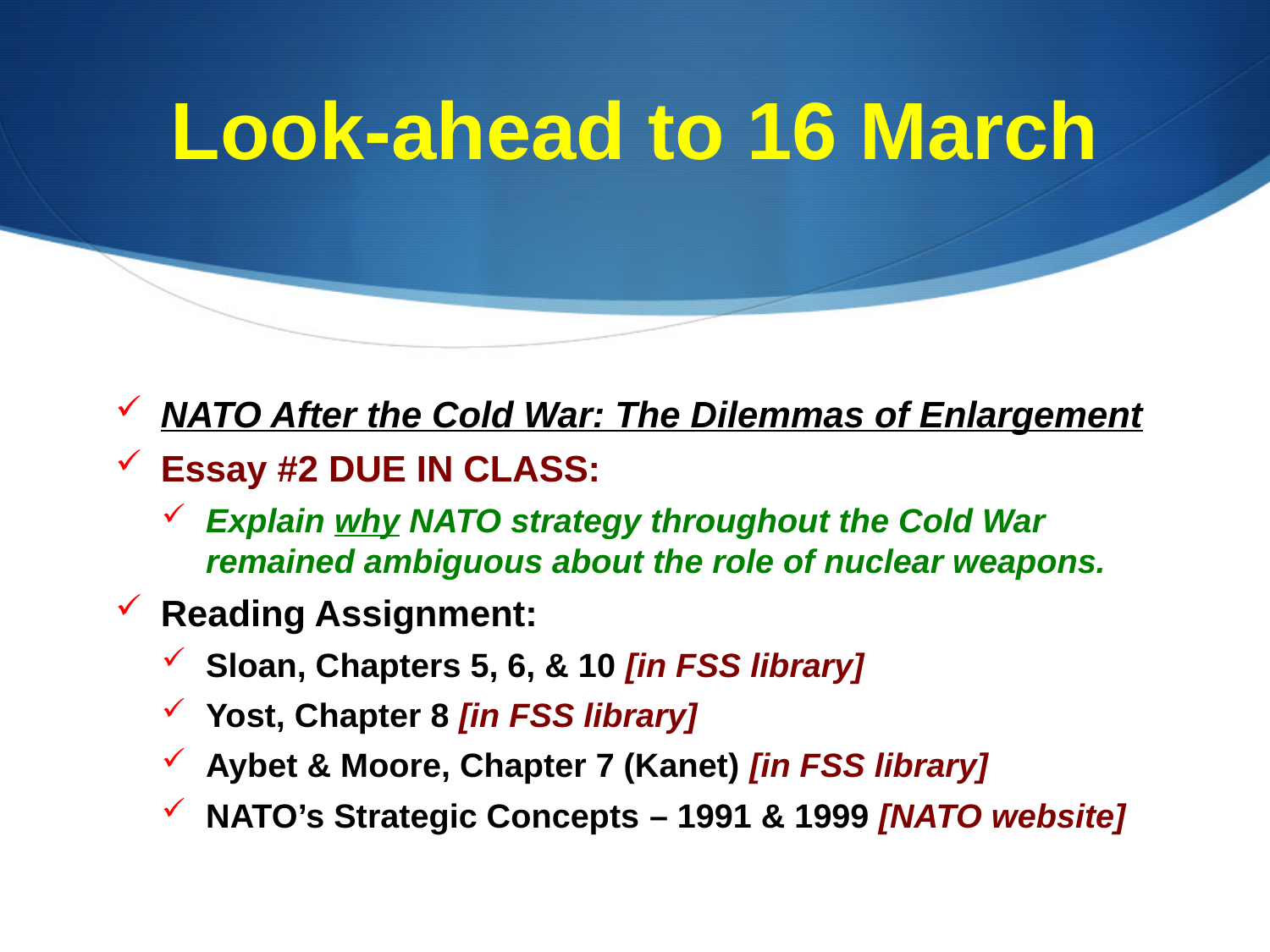

# Look-ahead to 16 March
NATO After the Cold War: The Dilemmas of Enlargement
Essay #2 DUE IN CLASS:
Explain why NATO strategy throughout the Cold War remained ambiguous about the role of nuclear weapons.
Reading Assignment:
Sloan, Chapters 5, 6, & 10 [in FSS library]
Yost, Chapter 8 [in FSS library]
Aybet & Moore, Chapter 7 (Kanet) [in FSS library]
NATO’s Strategic Concepts – 1991 & 1999 [NATO website]